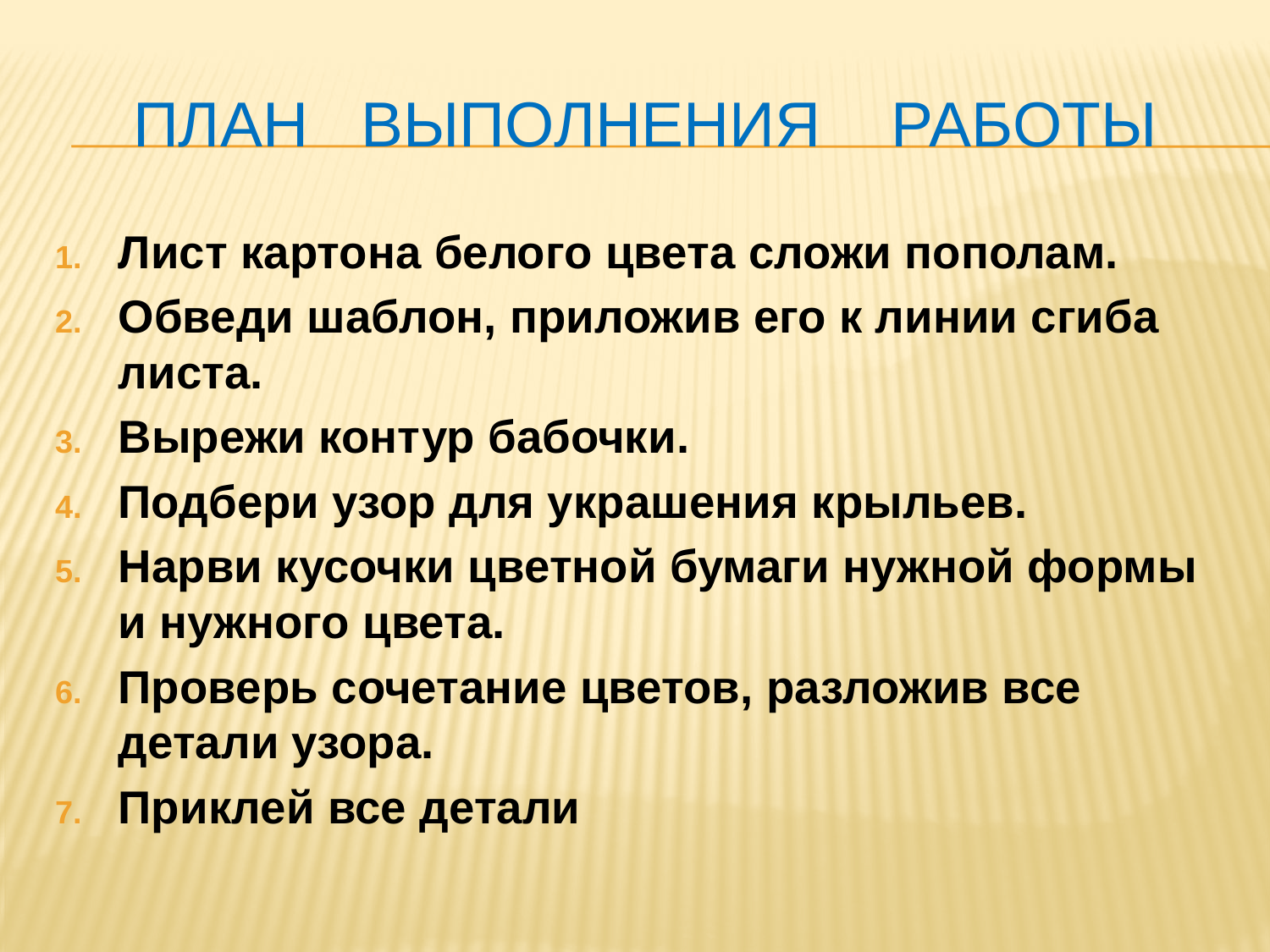

# ПЛАН   выполнения    работы
Лист картона белого цвета сложи пополам.
Обведи шаблон, приложив его к линии сгиба листа.
Вырежи контур бабочки.
Подбери узор для украшения крыльев.
Нарви кусочки цветной бумаги нужной формы и нужного цвета.
Проверь сочетание цветов, разложив все детали узора.
Приклей все детали